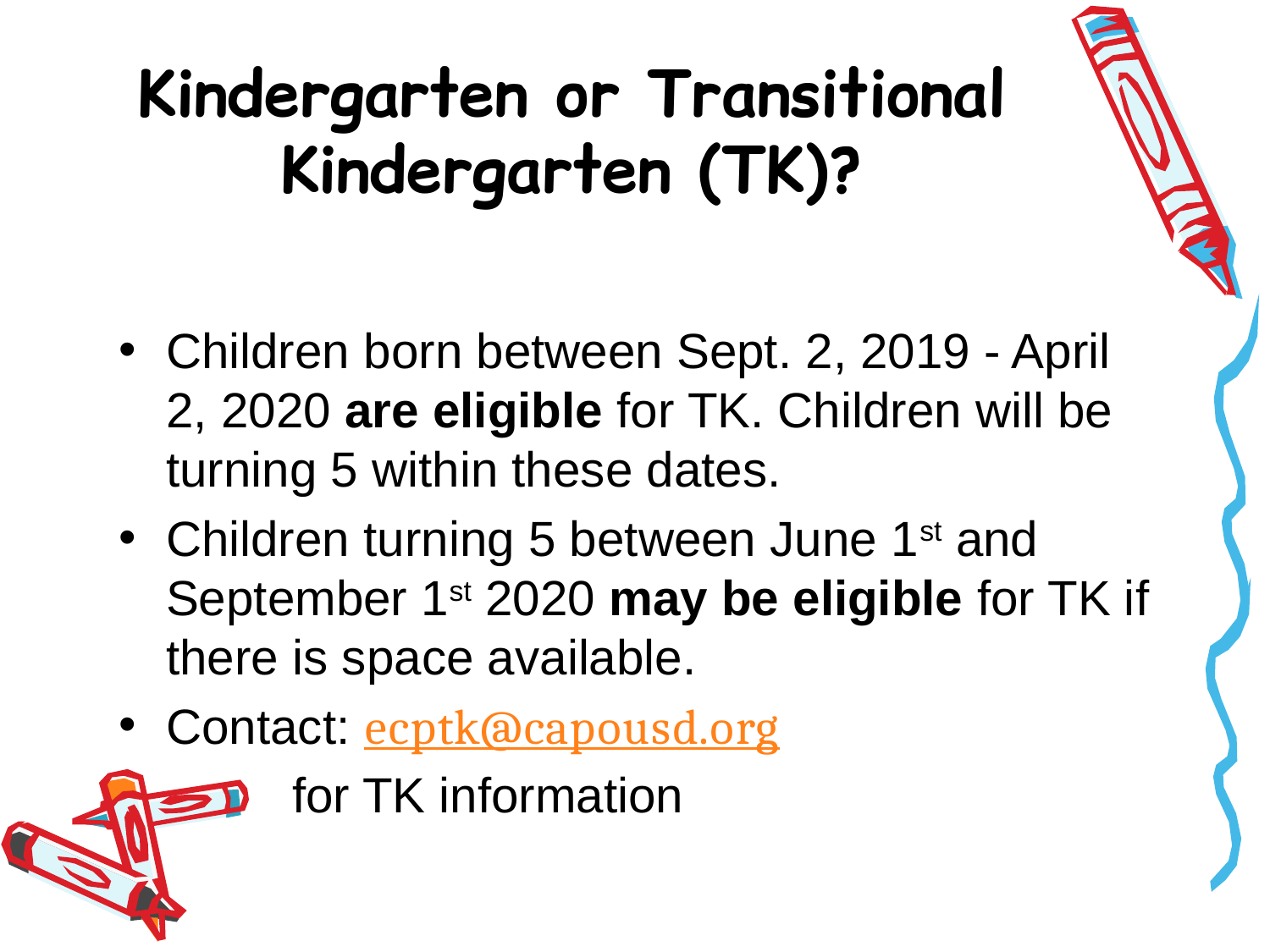

# Kindergarten or Transitional Kindergarten (TK)?

Children born between Sept. 2, 2019 - April 2, 2020 are eligible for TK. Children will be turning 5 within these dates.
Children turning 5 between June 1st and September 1st 2020 may be eligible for TK if there is space available.
Contact: ecptk@capousd.org
        for TK information